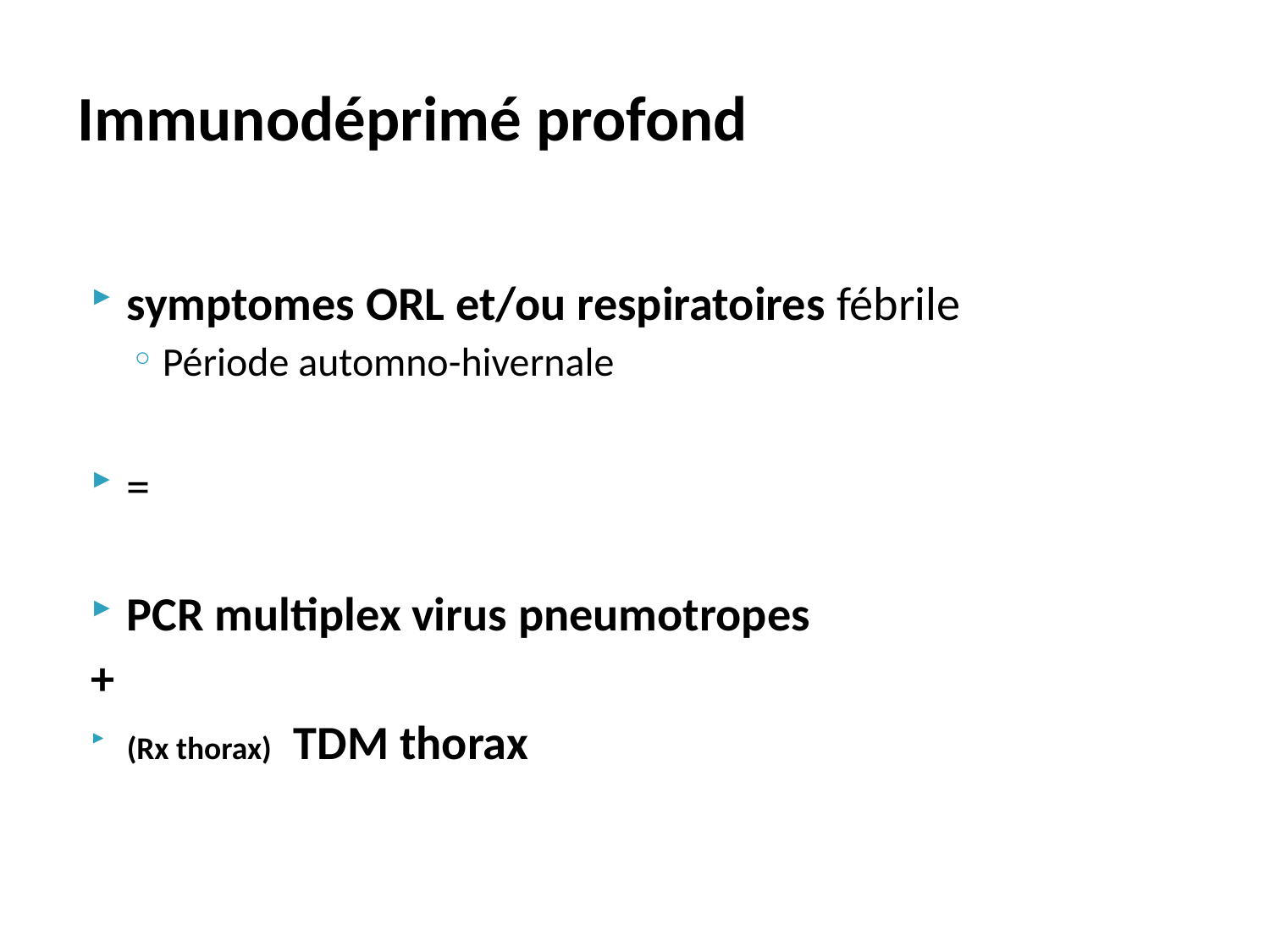

# Immunodéprimé profond
symptomes ORL et/ou respiratoires fébrile
Période automno-hivernale

=

PCR multiplex virus pneumotropes
+
(Rx thorax)  TDM thorax